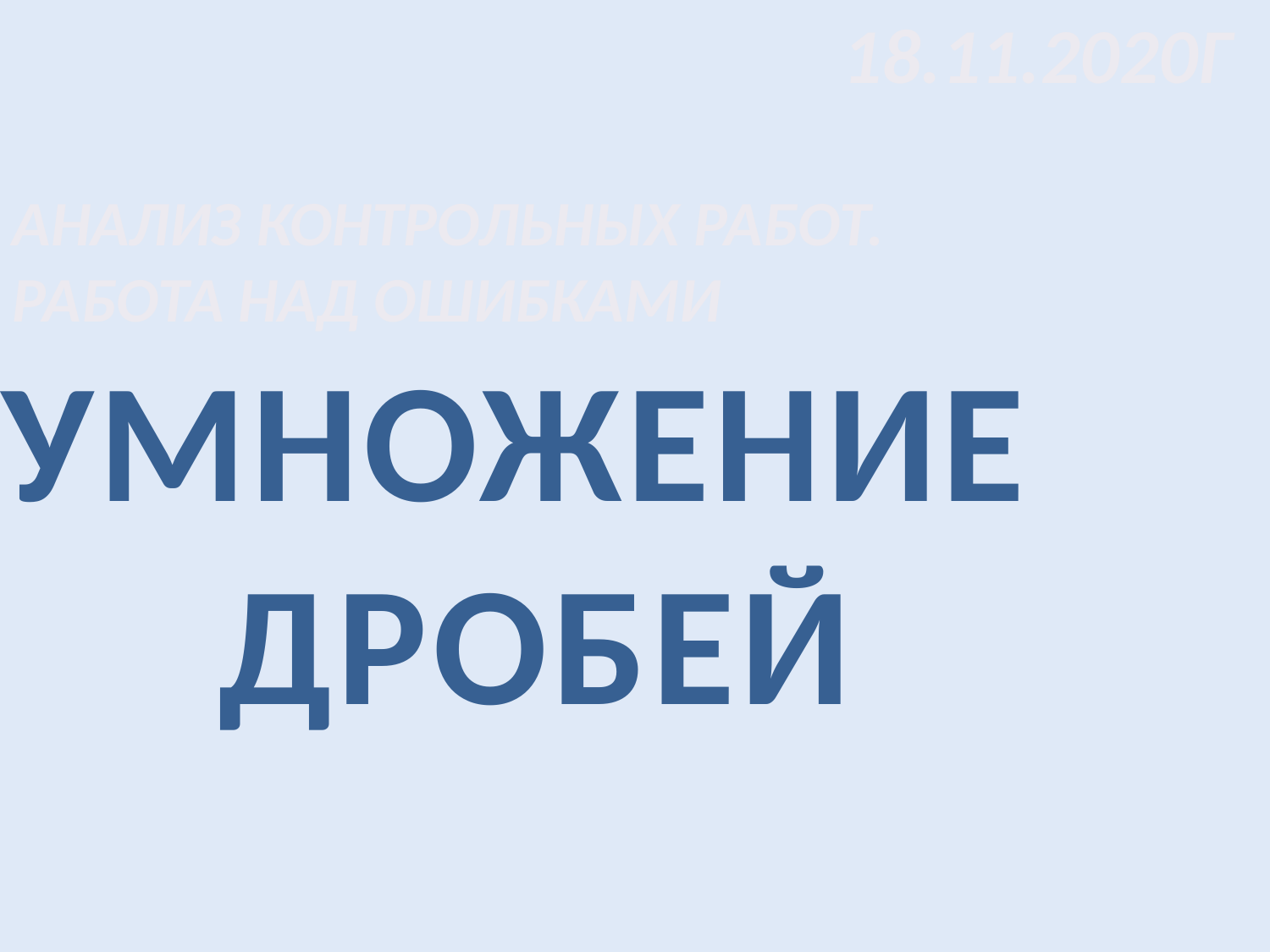

18.11.2020Г
Анализ контрольных работ.
Работа над ошибками
УМНОЖЕНИЕ
ДРОБЕЙ